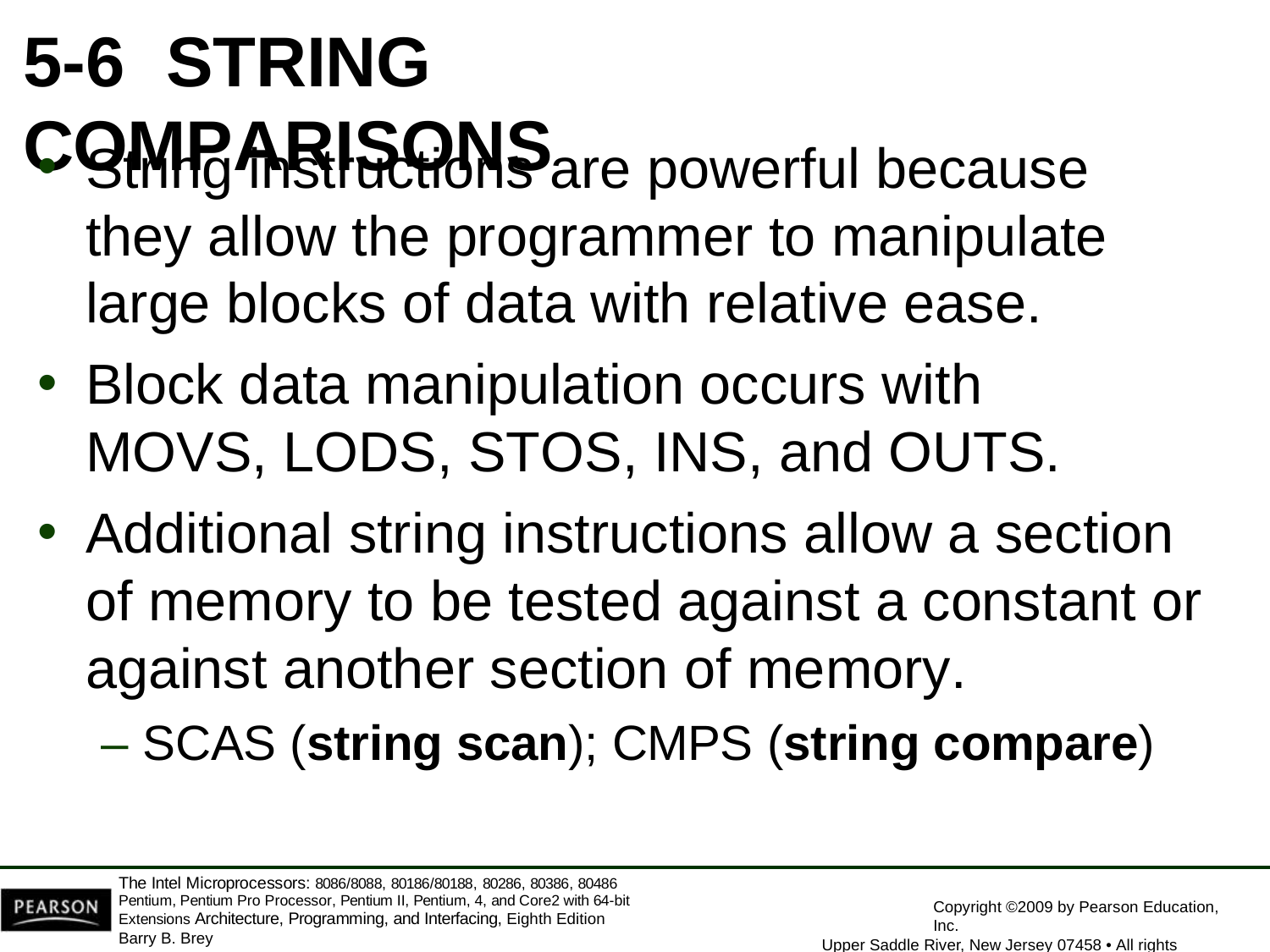

5-6	STRING COMPARISONS
String instructions are powerful because they allow the programmer to manipulate large blocks of data with relative ease.

Block data manipulation occurs with MOVS, LODS, STOS, INS, and OUTS.

Additional string instructions allow a section of memory to be tested against a constant or against another section of memory.

– SCAS (string scan); CMPS (string compare)
The Intel Microprocessors: 8086/8088, 80186/80188, 80286, 80386, 80486 Pentium, Pentium Pro Processor, Pentium II, Pentium, 4, and Core2 with 64-bit Extensions Architecture, Programming, and Interfacing, Eighth Edition
Barry B. Brey

Copyright ©2009 by Pearson Education, Inc.
Upper Saddle River, New Jersey 07458 • All rights reserved.